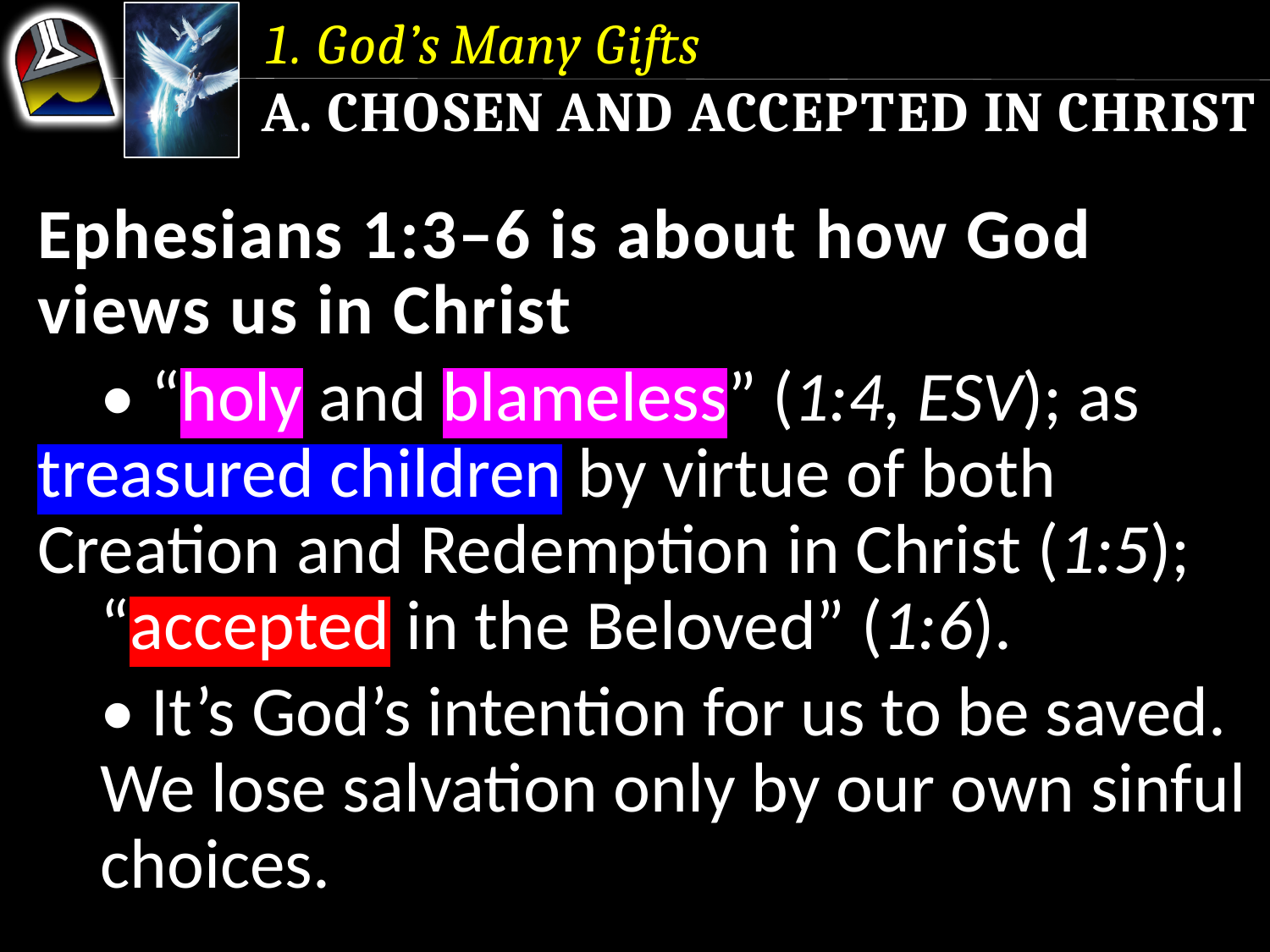

1. God’s Many Gifts
a. Chosen and Accepted in Christ
Ephesians 1:3–6 is about how God views us in Christ
	• “holy and blameless” (1:4, ESV); as 	treasured children by virtue of both 	Creation and Redemption in Christ (1:5); 	“accepted in the Beloved” (1:6).
	• It’s God’s intention for us to be saved.  	We lose salvation only by our own sinful 	choices.